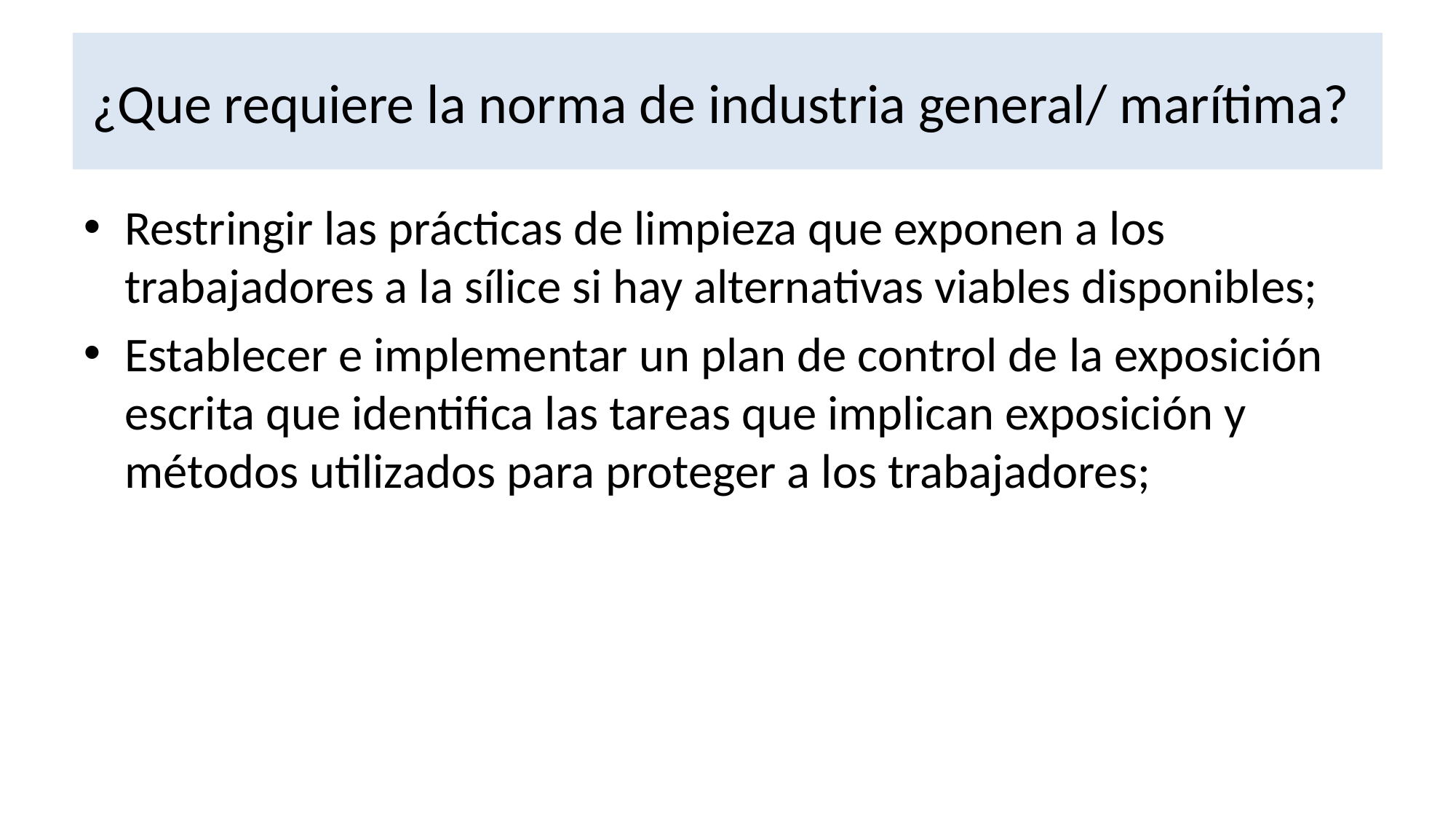

# ¿Que requiere la norma de industria general/ marítima?
Restringir las prácticas de limpieza que exponen a los trabajadores a la sílice si hay alternativas viables disponibles;
Establecer e implementar un plan de control de la exposición escrita que identifica las tareas que implican exposición y métodos utilizados para proteger a los trabajadores;